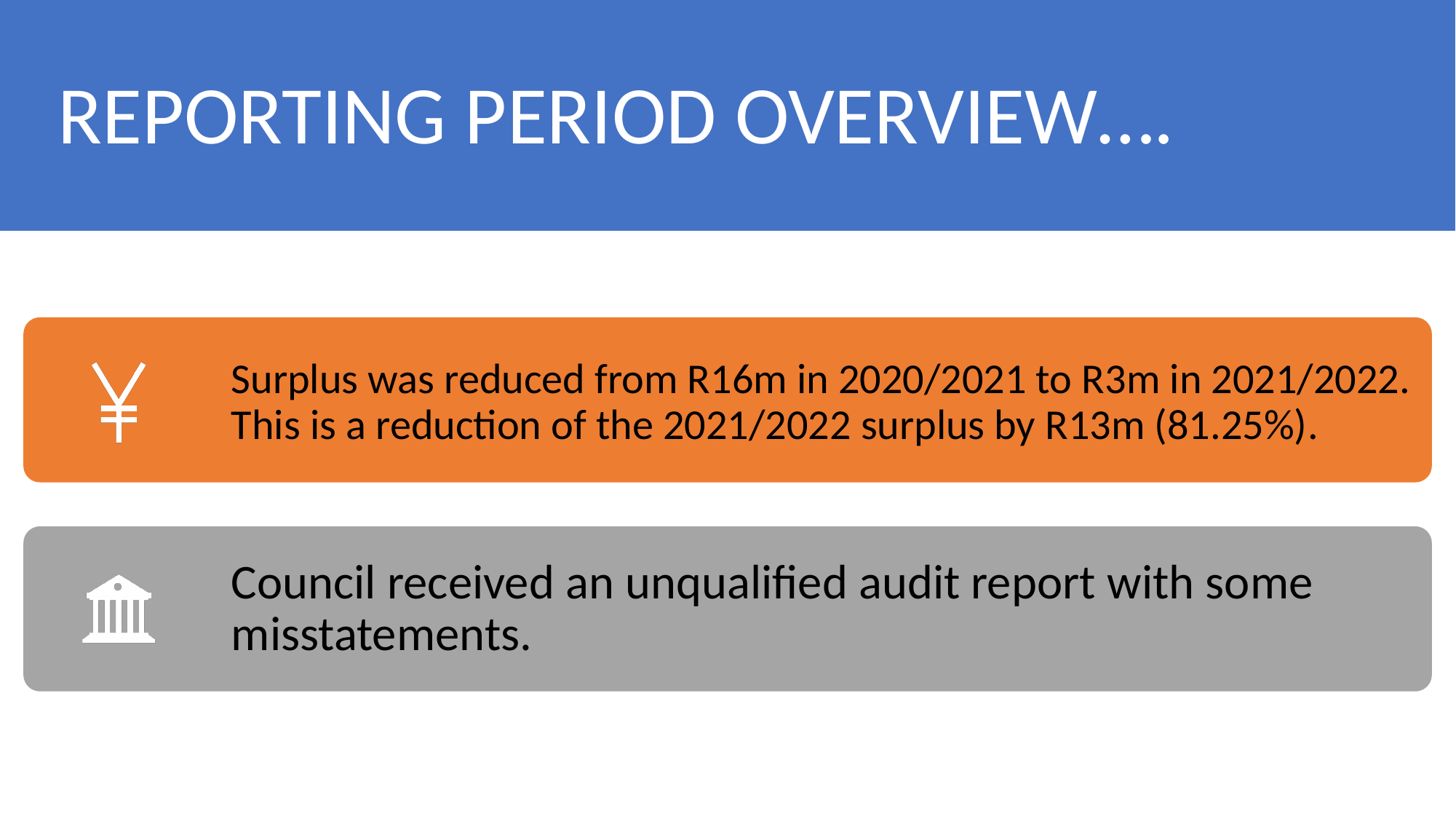

# REPORTING PERIOD OVERVIEW….
Surplus was reduced from R16m in 2020/2021 to R3m in 2021/2022. This is a reduction of the 2021/2022 surplus by R13m (81.25%).
Council received an unqualified audit report with some misstatements.